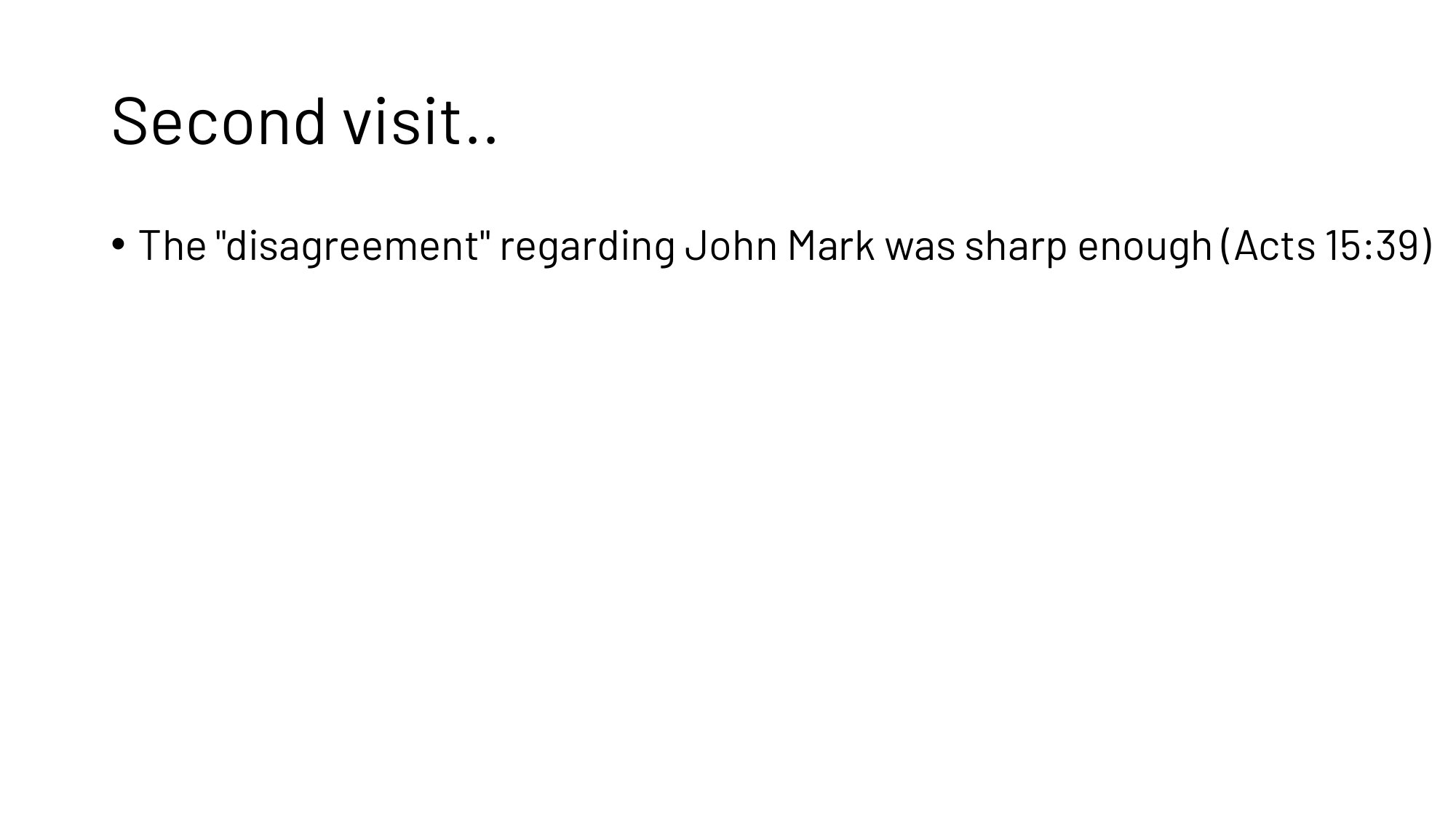

# Second visit..
The "disagreement" regarding John Mark was sharp enough (Acts 15:39)